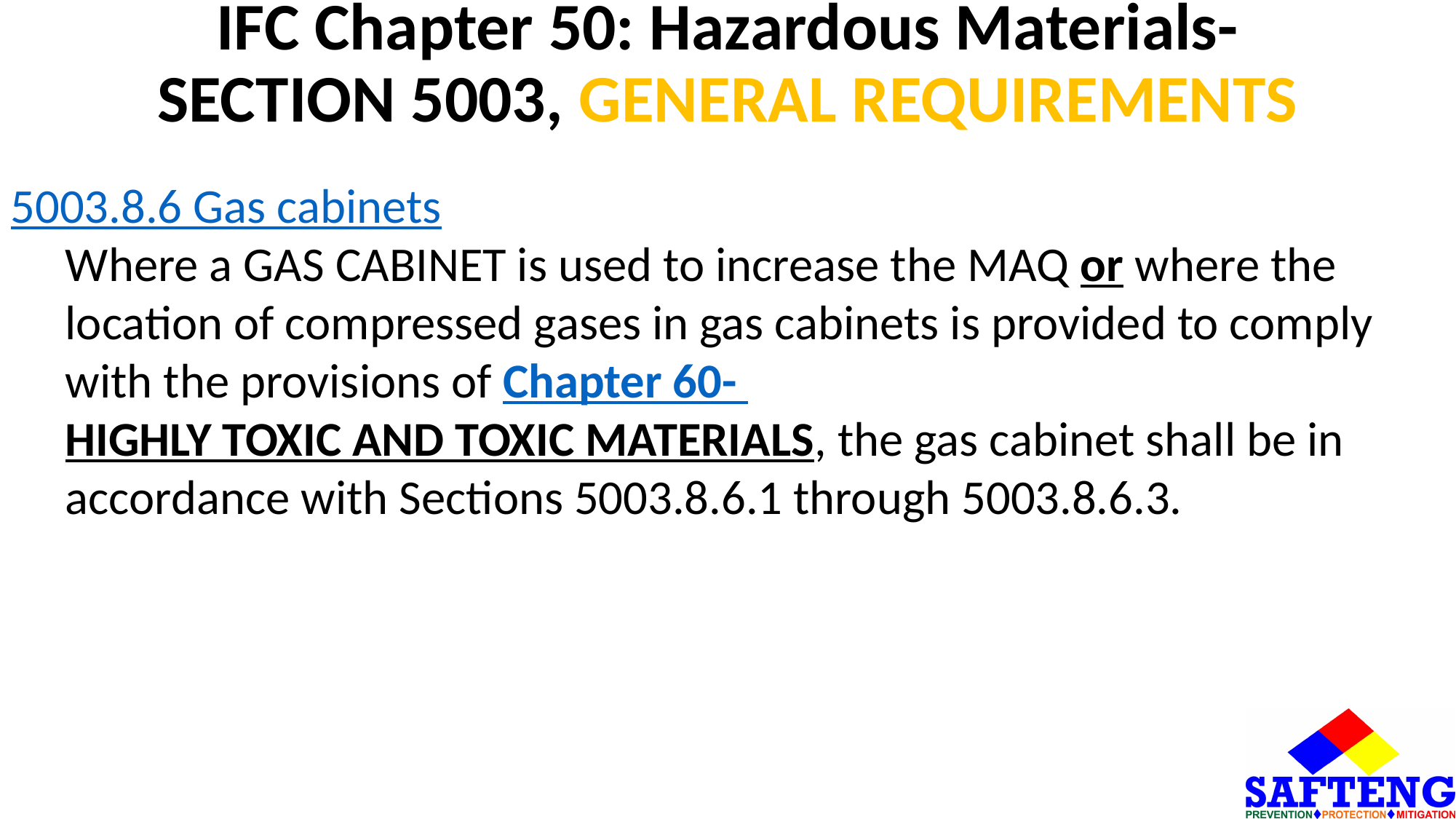

# IFC Chapter 50: Hazardous Materials- SECTION 5003, GENERAL REQUIREMENTS
5003.8.6 Gas cabinets
Where a GAS CABINET is used to increase the MAQ or where the location of compressed gases in gas cabinets is provided to comply with the provisions of Chapter 60- HIGHLY TOXIC AND TOXIC MATERIALS, the gas cabinet shall be in accordance with Sections 5003.8.6.1 through 5003.8.6.3.